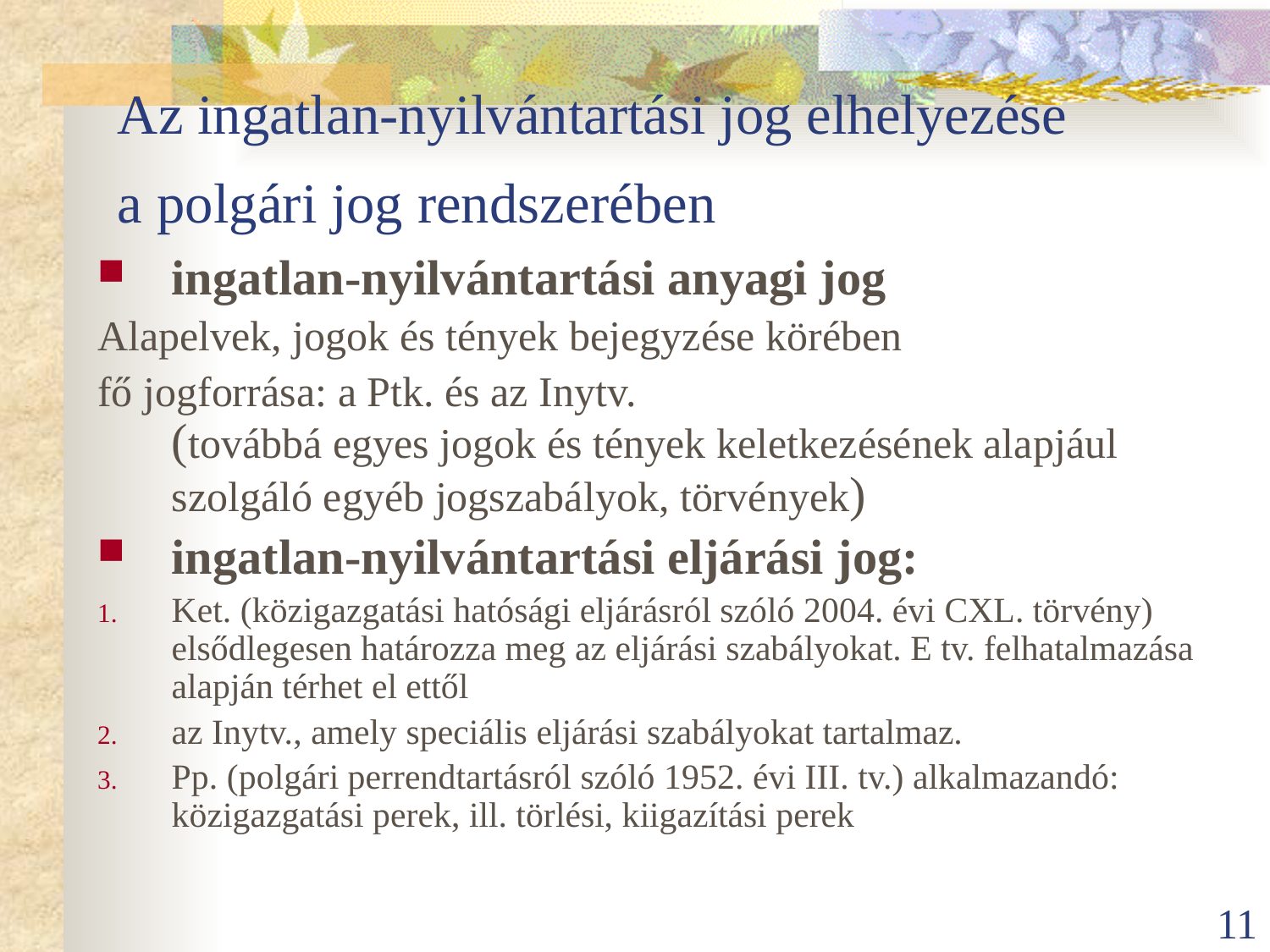

# Az ingatlan-nyilvántartási jog elhelyezése a polgári jog rendszerében
ingatlan-nyilvántartási anyagi jog
Alapelvek, jogok és tények bejegyzése körében
fő jogforrása: a Ptk. és az Inytv.
(továbbá egyes jogok és tények keletkezésének alapjául szolgáló egyéb jogszabályok, törvények)
ingatlan-nyilvántartási eljárási jog:
Ket. (közigazgatási hatósági eljárásról szóló 2004. évi CXL. törvény) elsődlegesen határozza meg az eljárási szabályokat. E tv. felhatalmazása alapján térhet el ettől
az Inytv., amely speciális eljárási szabályokat tartalmaz.
Pp. (polgári perrendtartásról szóló 1952. évi III. tv.) alkalmazandó: közigazgatási perek, ill. törlési, kiigazítási perek
11